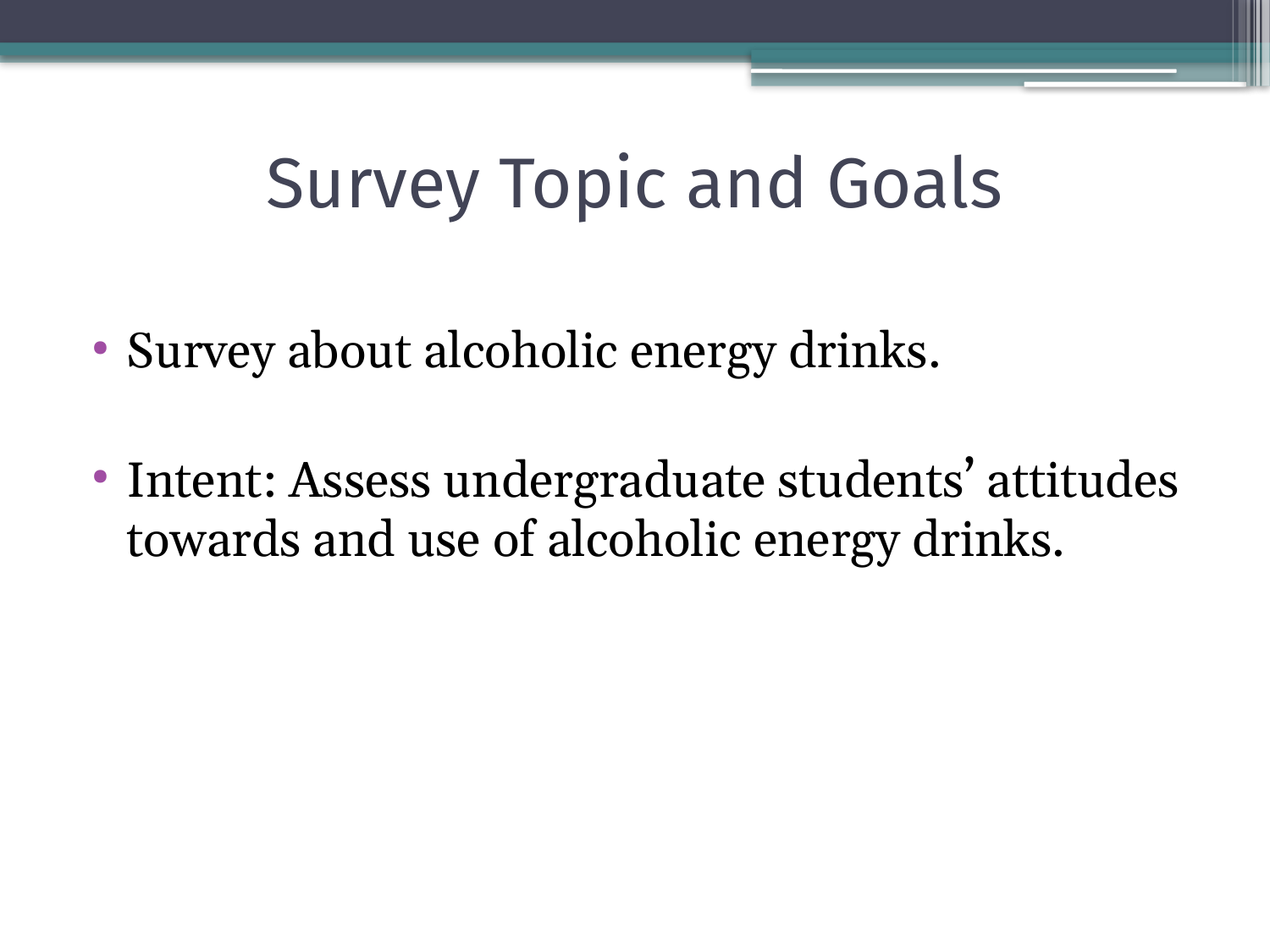

# Survey Topic and Goals
Survey about alcoholic energy drinks.

Intent: Assess undergraduate students’ attitudes towards and use of alcoholic energy drinks.